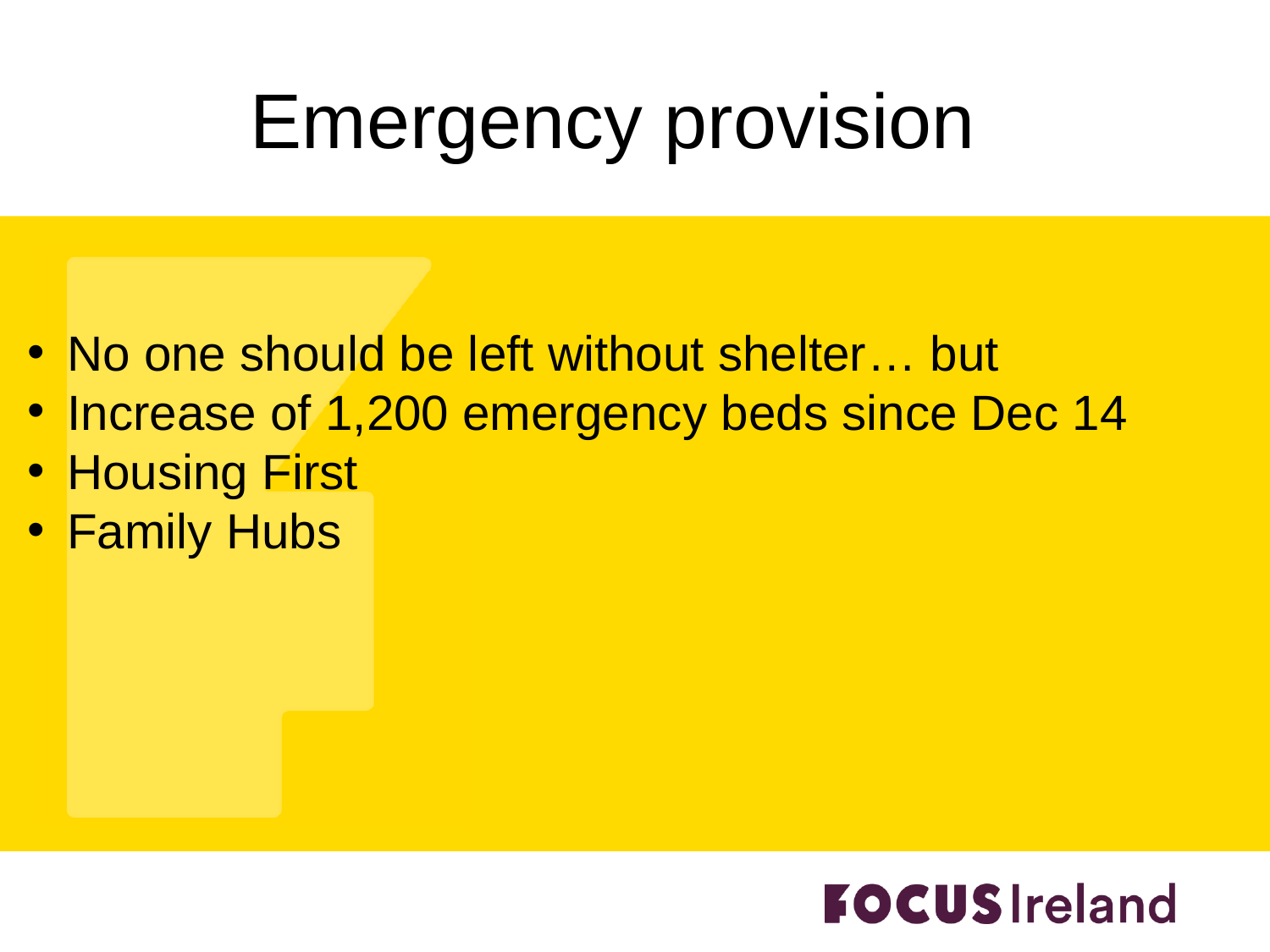

# Emergency provision

No one should be left without shelter… but
Increase of 1,200 emergency beds since Dec 14
Housing First
Family Hubs